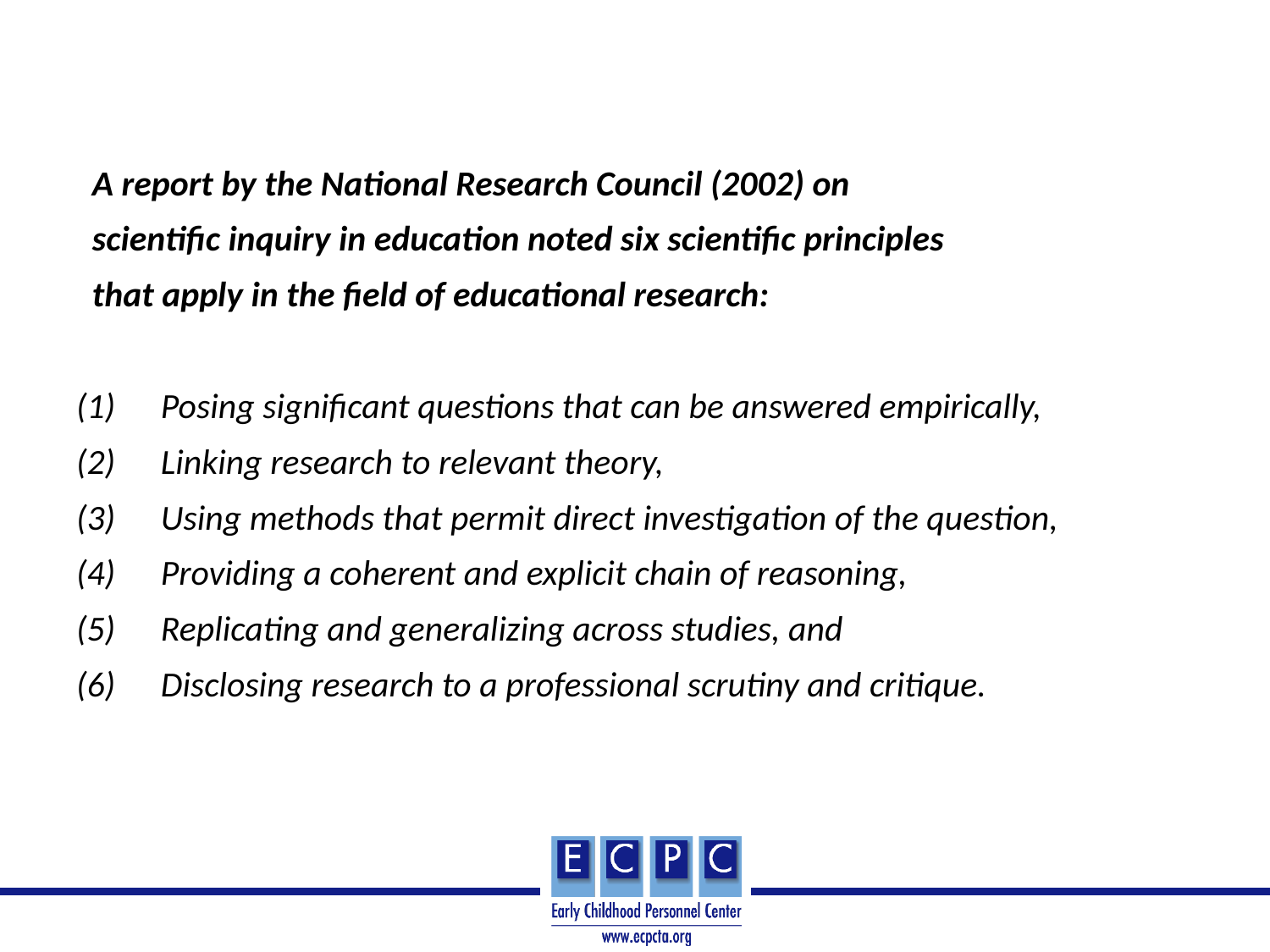

#
  A report by the National Research Council (2002) on
  scientific inquiry in education noted six scientific principles
  that apply in the field of educational research:

Posing significant questions that can be answered empirically,
Linking research to relevant theory,
Using methods that permit direct investigation of the question,
Providing a coherent and explicit chain of reasoning,
Replicating and generalizing across studies, and
Disclosing research to a professional scrutiny and critique.